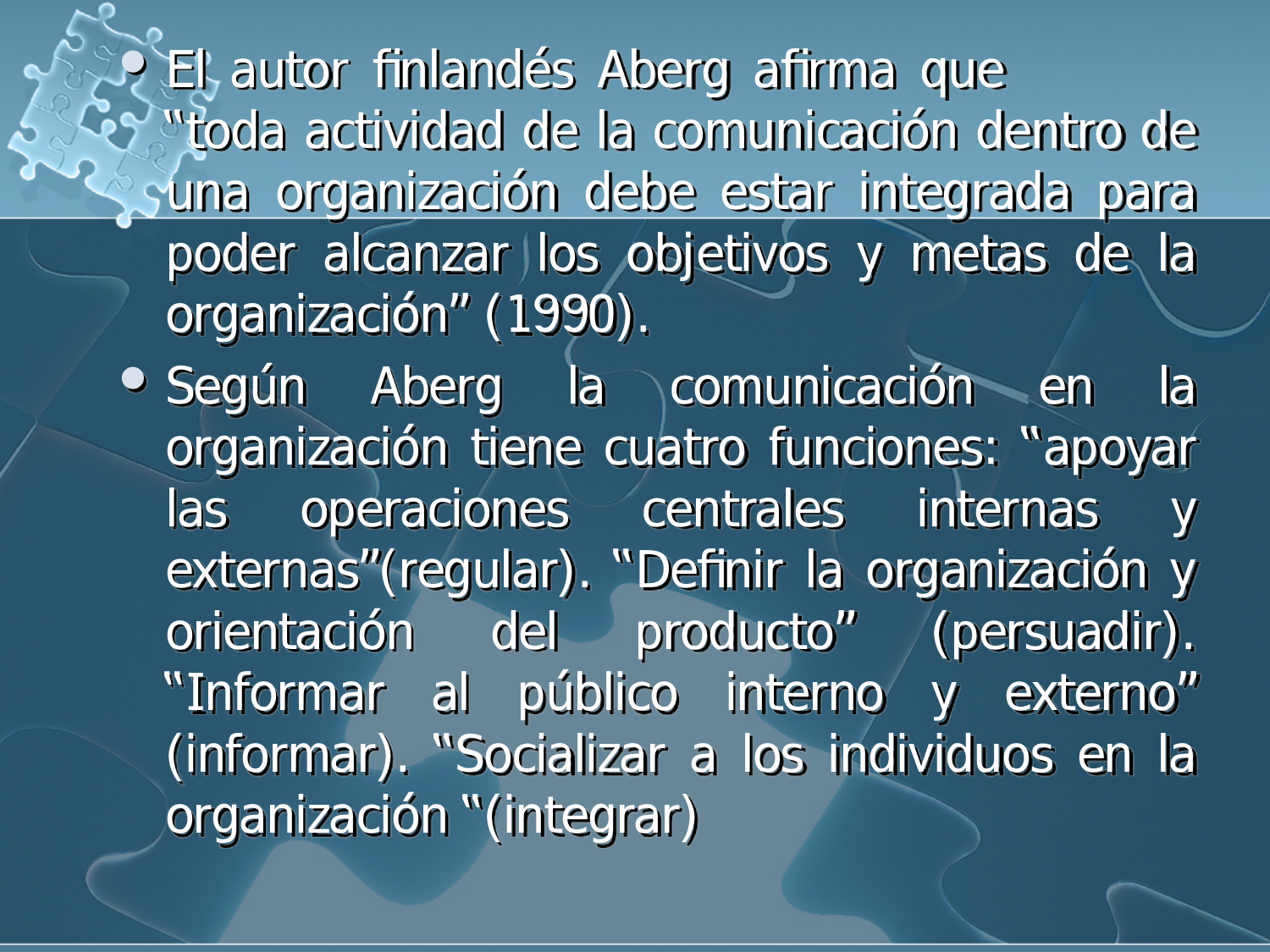

El autor finlandés Aberg afirma que         “toda actividad de la comunicación dentro de una organización debe estar integrada para poder alcanzar los objetivos y metas de la organización” (1990).
Según Aberg la comunicación en la organización tiene cuatro funciones: “apoyar las operaciones centrales internas y externas”(regular). “Definir la organización y orientación del producto” (persuadir). “Informar al público interno y externo” (informar). “Socializar a los individuos en la organización “(integrar)